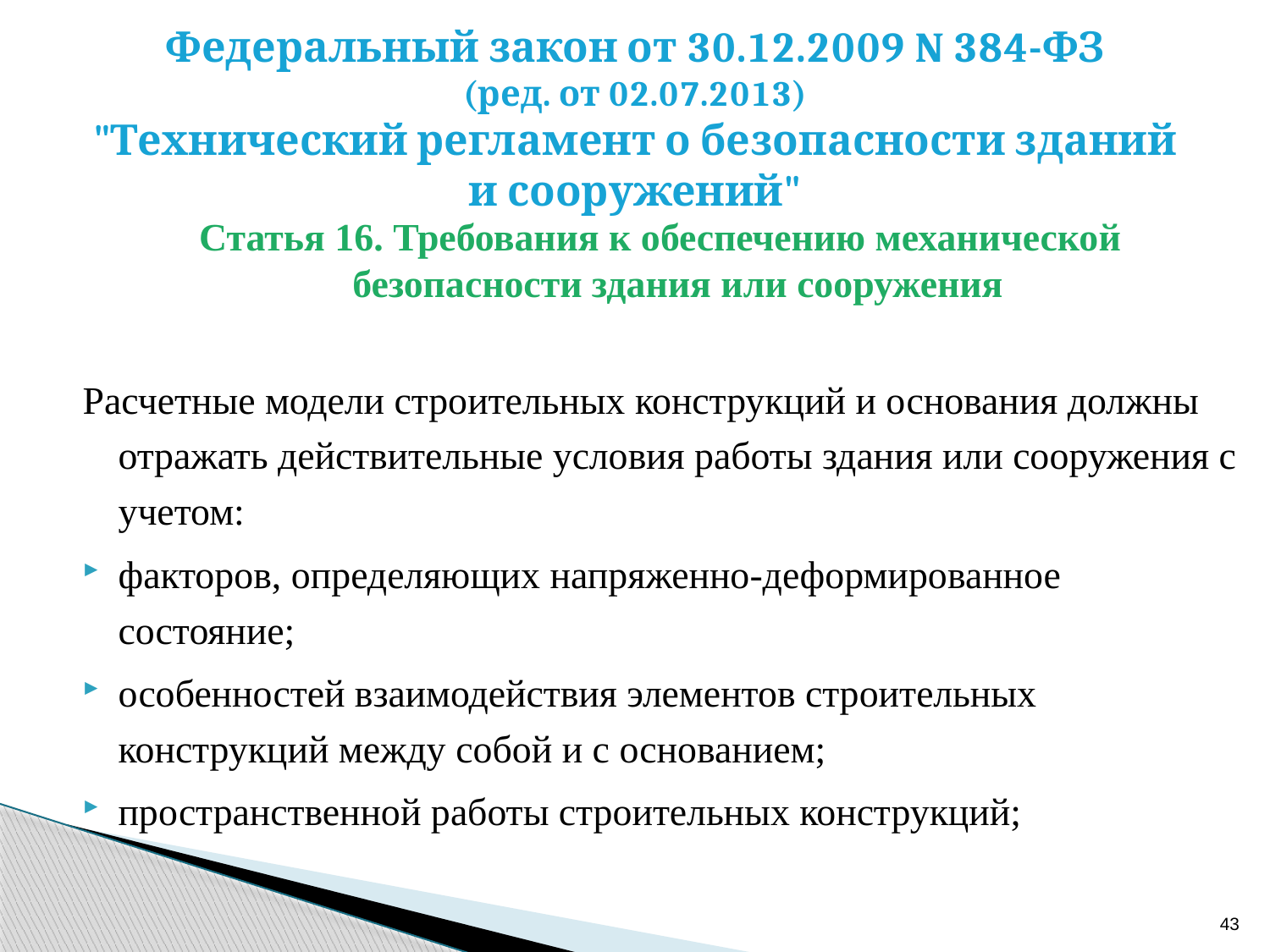

# Федеральный закон от 30.12.2009 N 384-ФЗ (ред. от 02.07.2013) "Технический регламент о безопасности зданий и сооружений"
Статья 16. Требования к обеспечению механической безопасности здания или сооружения

Расчетные модели строительных конструкций и основания должны отражать действительные условия работы здания или сооружения с учетом:
факторов, определяющих напряженно-деформированное состояние;
особенностей взаимодействия элементов строительных конструкций между собой и с основанием;
пространственной работы строительных конструкций;

43